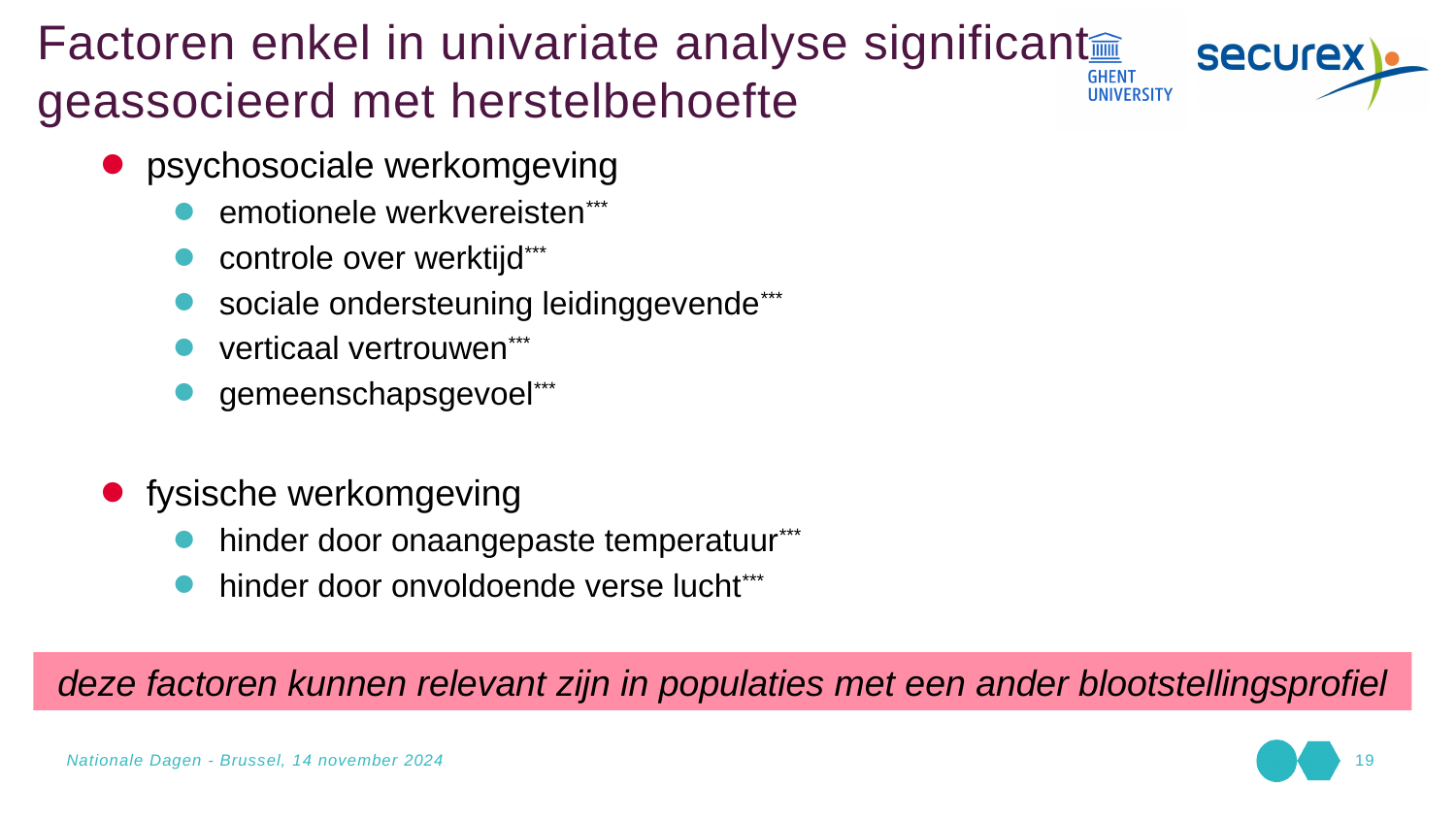

Factoren enkel in univariate analyse significant geassocieerd met herstelbehoefte
psychosociale werkomgeving
emotionele werkvereisten***
controle over werktijd***
sociale ondersteuning leidinggevende***
verticaal vertrouwen***
gemeenschapsgevoel***

fysische werkomgeving
hinder door onaangepaste temperatuur***
hinder door onvoldoende verse lucht***
deze factoren kunnen relevant zijn in populaties met een ander blootstellingsprofiel
Nationale Dagen - Brussel, 14 november 2024
19